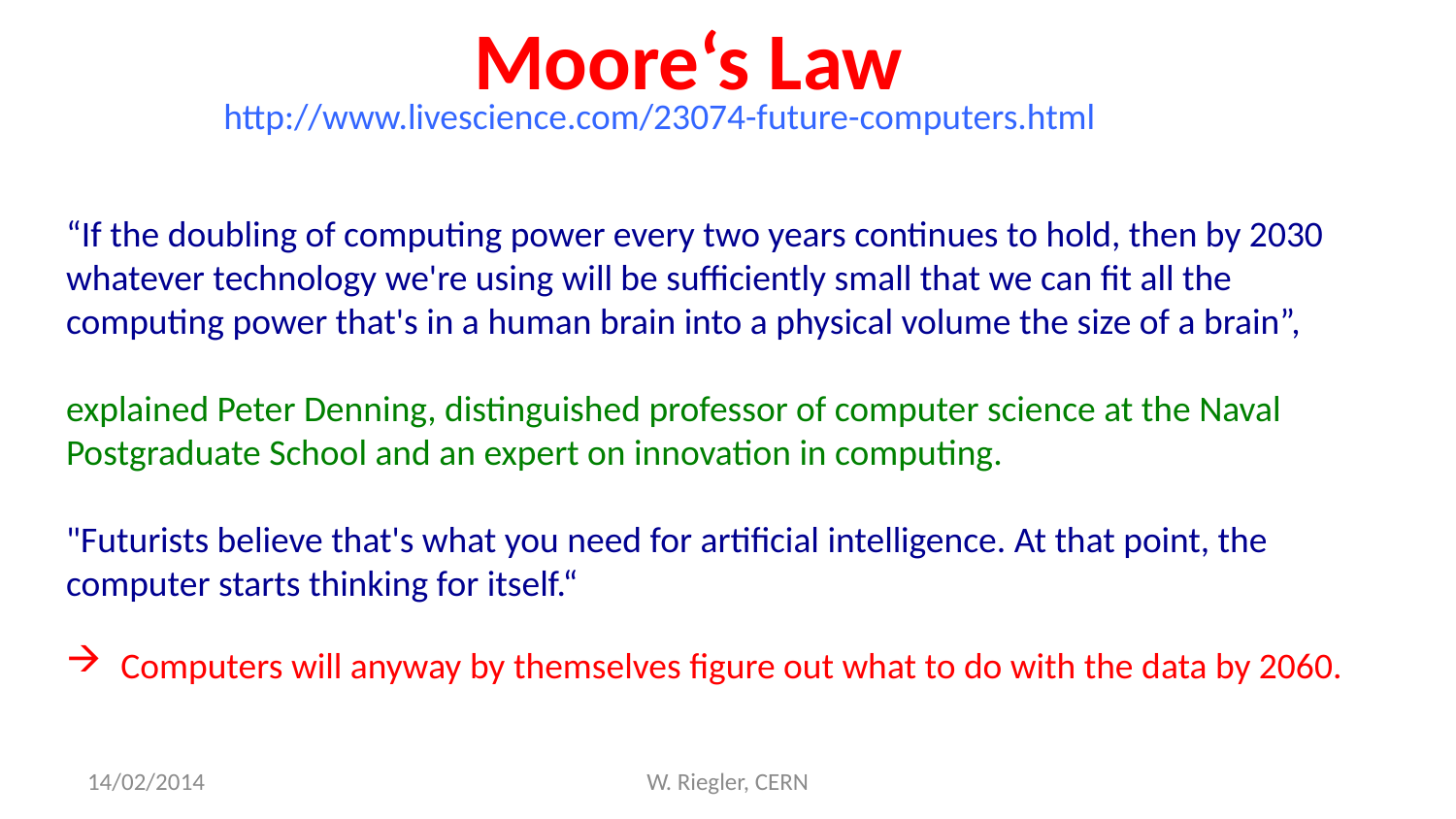

Moore‘s Law
http://www.livescience.com/23074-future-computers.html
“If the doubling of computing power every two years continues to hold, then by 2030 whatever technology we're using will be sufficiently small that we can fit all the computing power that's in a human brain into a physical volume the size of a brain”,

explained Peter Denning, distinguished professor of computer science at the Naval Postgraduate School and an expert on innovation in computing.

"Futurists believe that's what you need for artificial intelligence. At that point, the computer starts thinking for itself.“

Computers will anyway by themselves figure out what to do with the data by 2060.

14/02/2014
W. Riegler, CERN